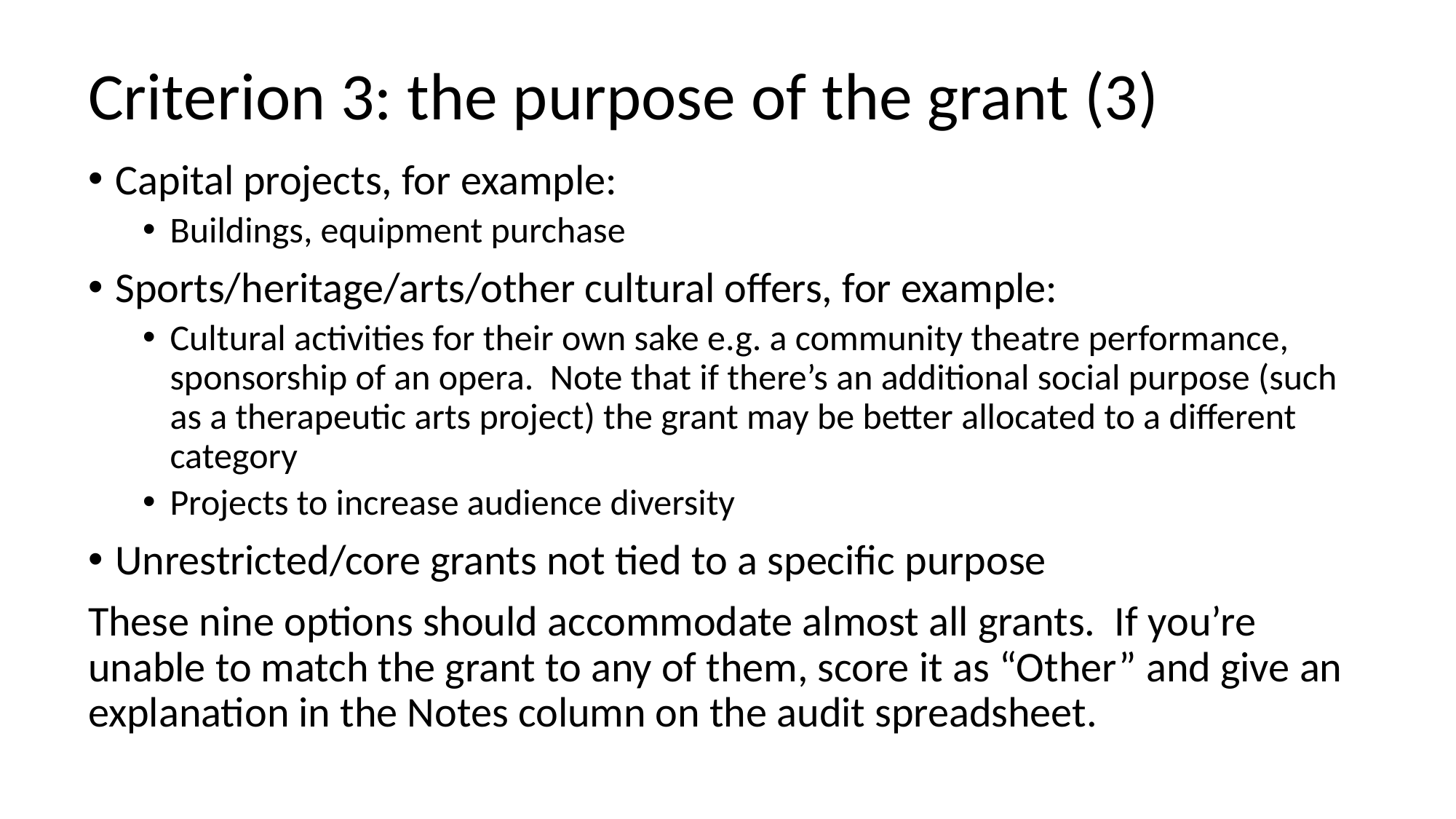

# Criterion 3: the purpose of the grant (3)
Capital projects, for example:
Buildings, equipment purchase
Sports/heritage/arts/other cultural offers, for example:
Cultural activities for their own sake e.g. a community theatre performance, sponsorship of an opera.  Note that if there’s an additional social purpose (such as a therapeutic arts project) the grant may be better allocated to a different category
Projects to increase audience diversity
Unrestricted/core grants not tied to a specific purpose
These nine options should accommodate almost all grants.  If you’re unable to match the grant to any of them, score it as “Other” and give an explanation in the Notes column on the audit spreadsheet.